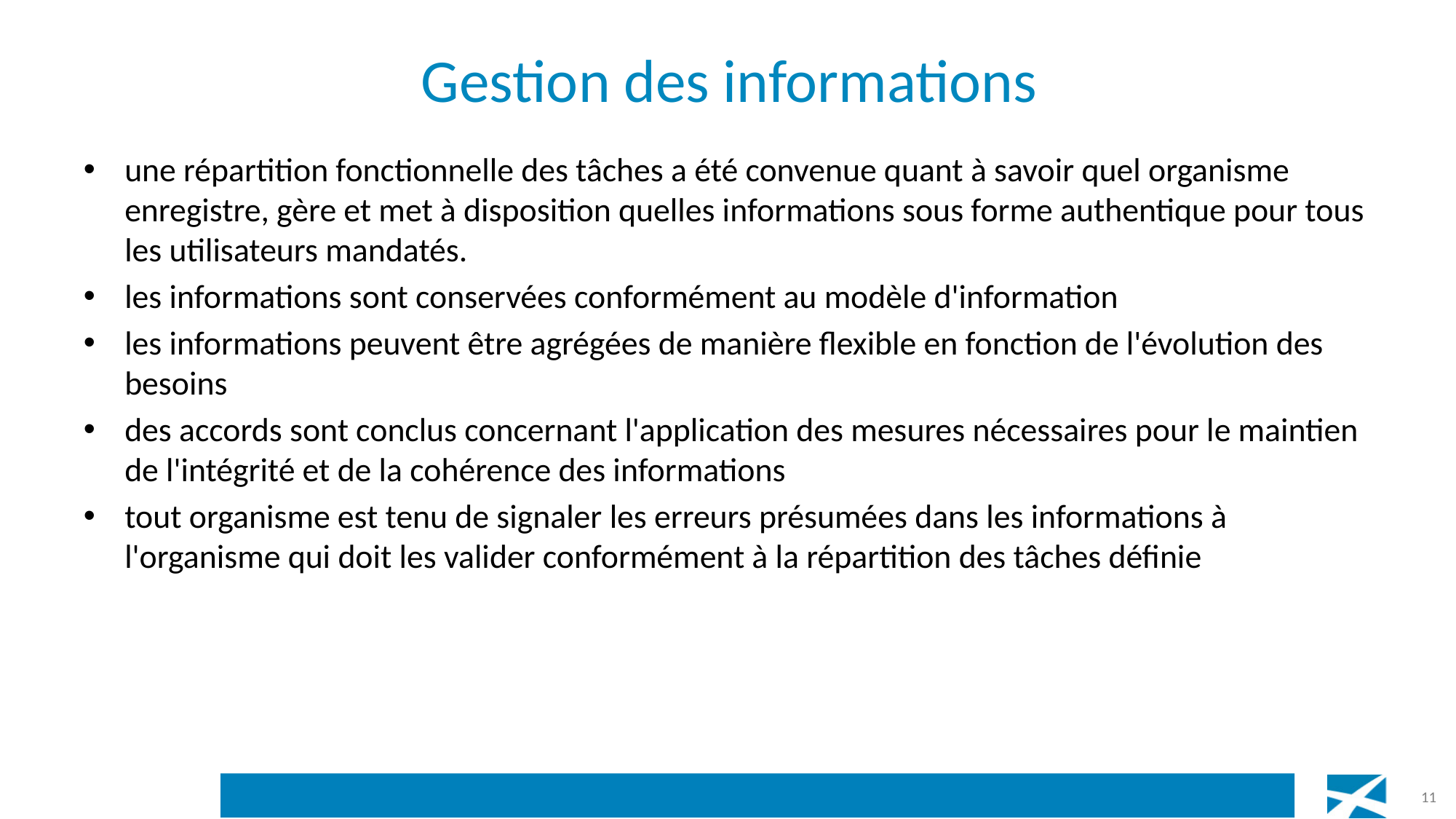

# Gestion des informations
une répartition fonctionnelle des tâches a été convenue quant à savoir quel organisme enregistre, gère et met à disposition quelles informations sous forme authentique pour tous les utilisateurs mandatés.
les informations sont conservées conformément au modèle d'information
les informations peuvent être agrégées de manière flexible en fonction de l'évolution des besoins
des accords sont conclus concernant l'application des mesures nécessaires pour le maintien de l'intégrité et de la cohérence des informations
tout organisme est tenu de signaler les erreurs présumées dans les informations à l'organisme qui doit les valider conformément à la répartition des tâches définie
11